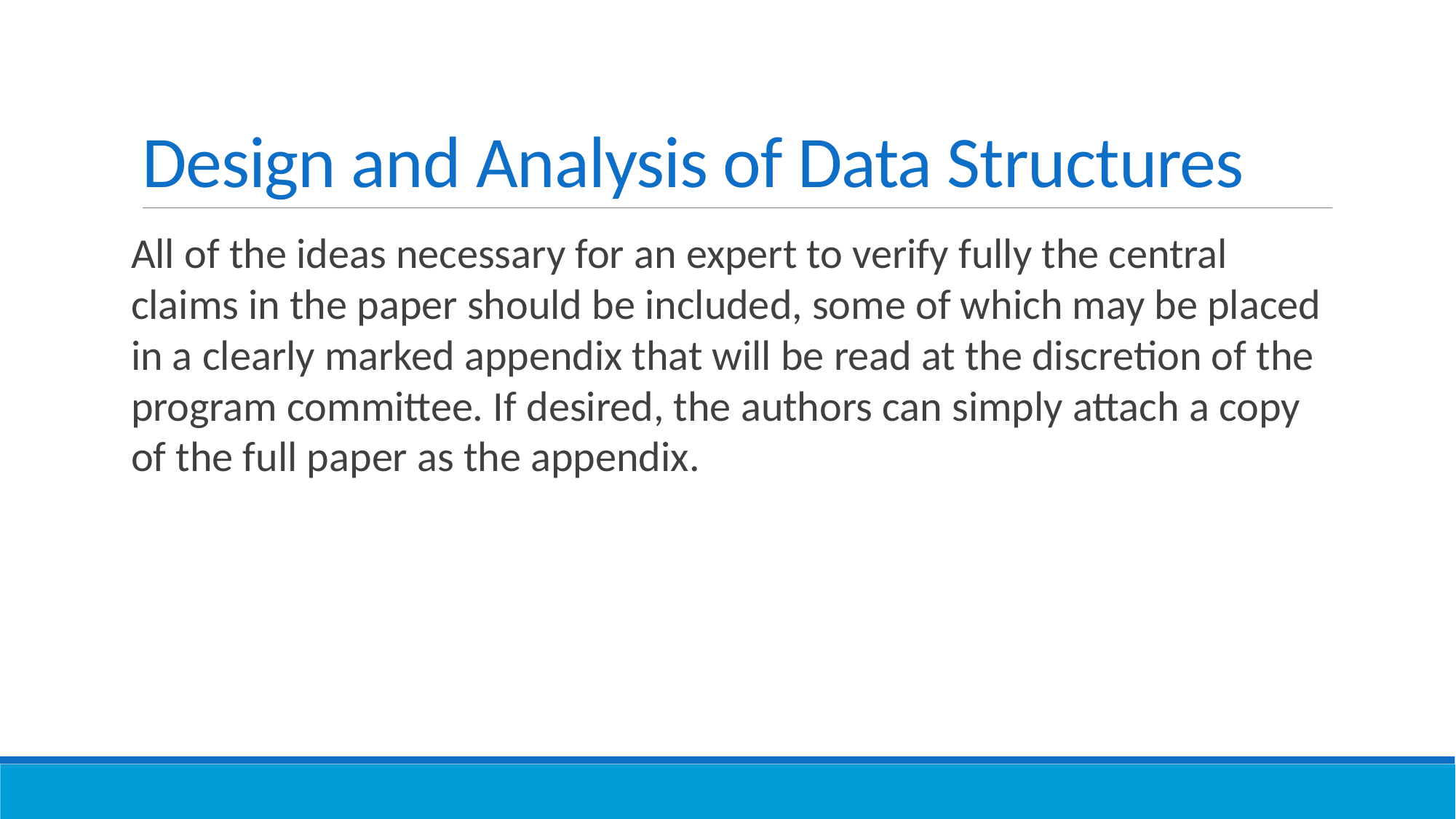

# Design and Analysis of Data Structures
All of the ideas necessary for an expert to verify fully the central claims in the paper should be included, some of which may be placed in a clearly marked appendix that will be read at the discretion of the program committee. If desired, the authors can simply attach a copy of the full paper as the appendix.